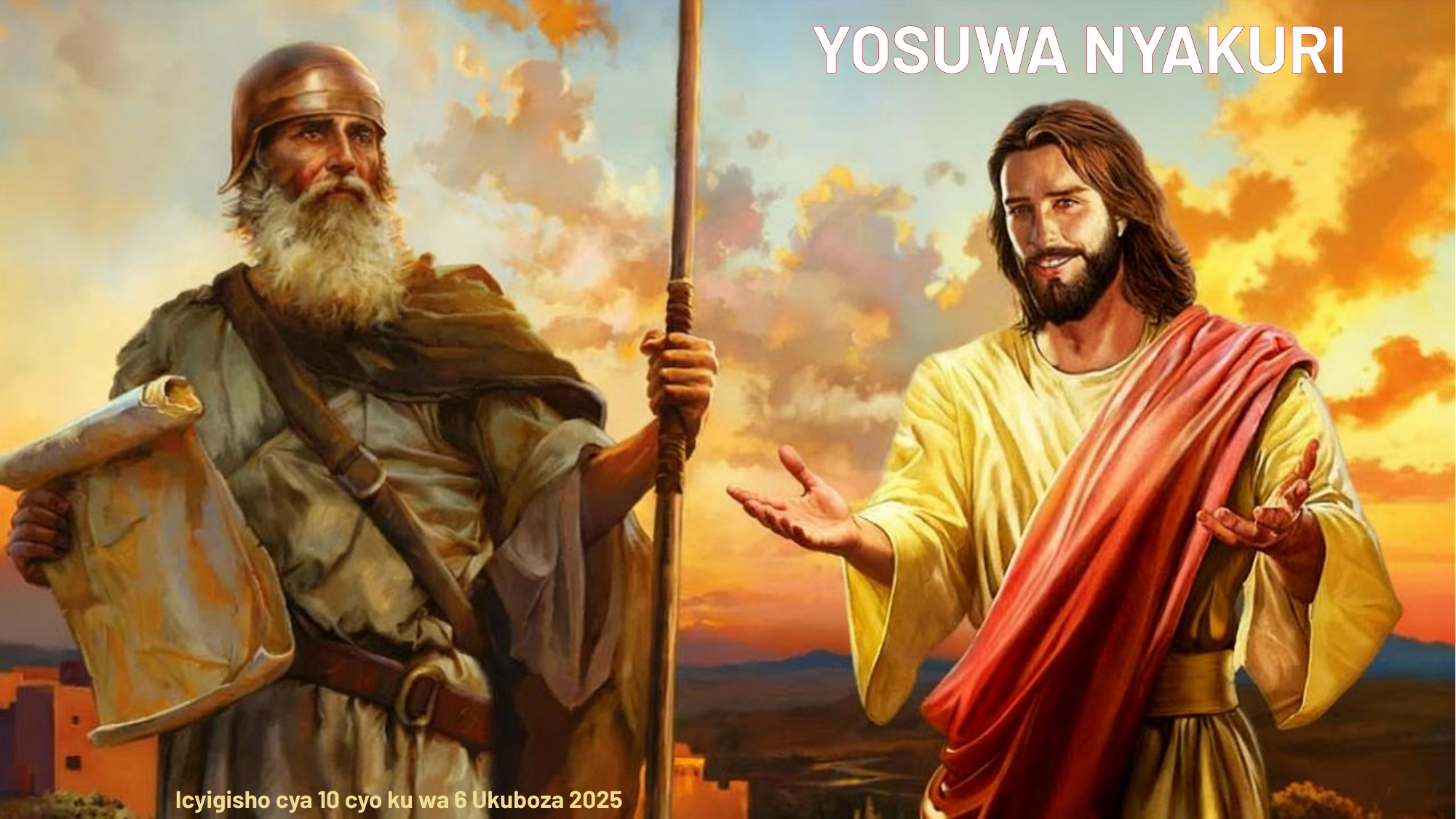

YOSUWA NYAKURI
Icyigisho cya 10 cyo ku wa 6 Ukuboza 2025